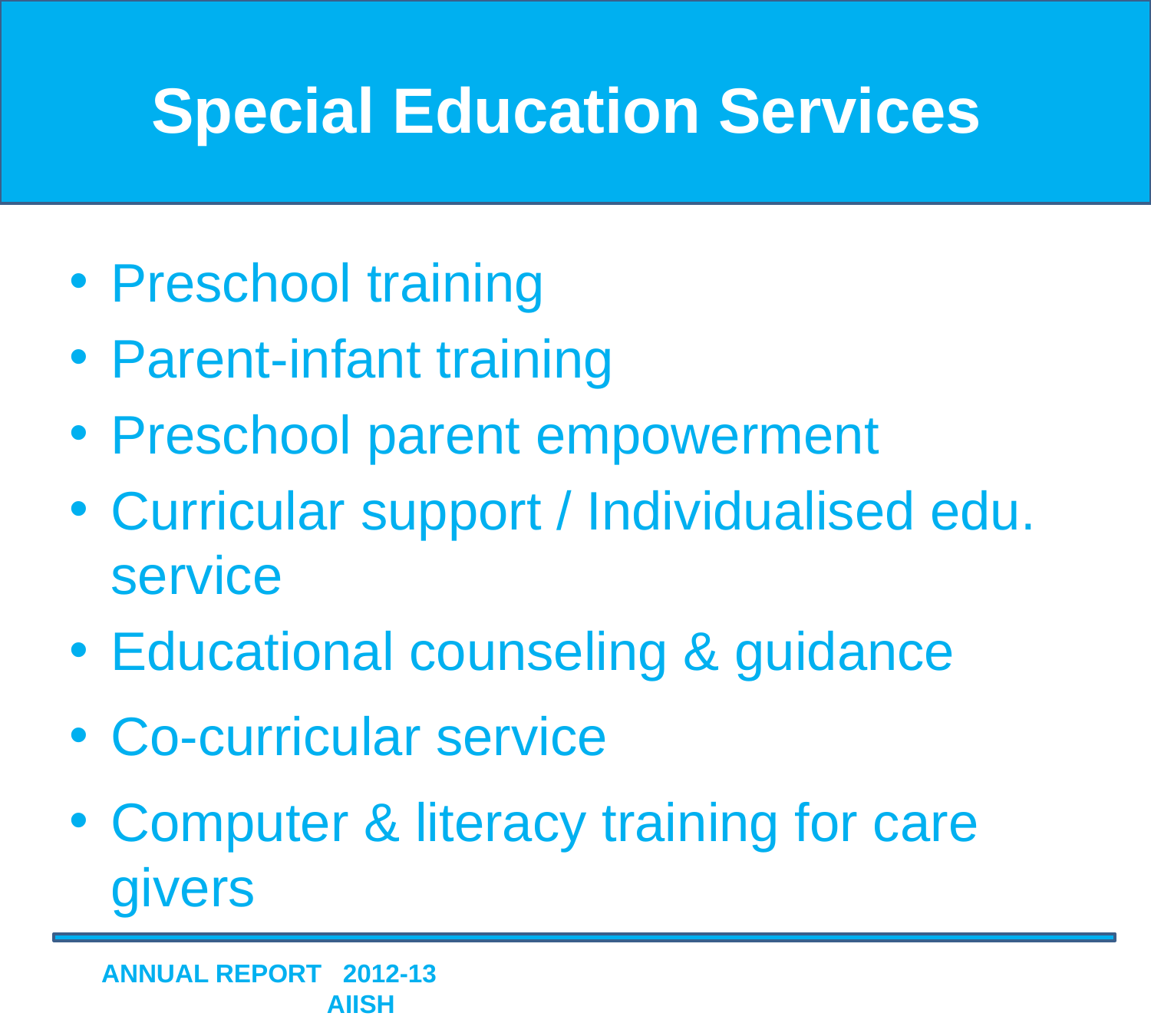

# Special Education Services
Preschool training
Parent-infant training
Preschool parent empowerment
Curricular support / Individualised edu. service
Educational counseling & guidance
Co-curricular service
Computer & literacy training for care givers

ANNUAL REPORT   2012-13                                                                                                                        AIISH